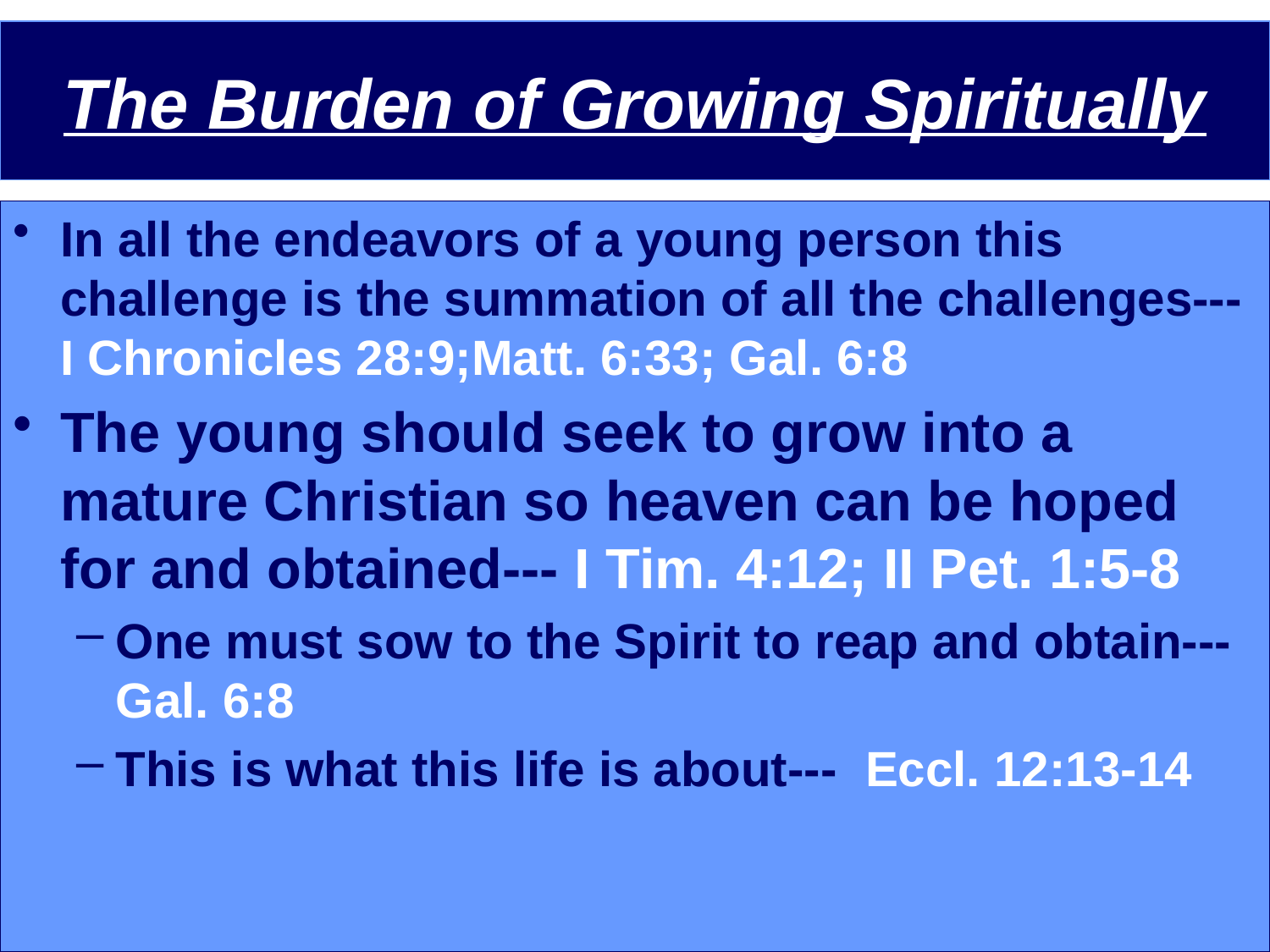

# The Burden of Growing Spiritually
In all the endeavors of a young person this challenge is the summation of all the challenges--- I Chronicles 28:9;Matt. 6:33; Gal. 6:8
The young should seek to grow into a mature Christian so heaven can be hoped for and obtained--- I Tim. 4:12; II Pet. 1:5-8
One must sow to the Spirit to reap and obtain---Gal. 6:8
This is what this life is about---  Eccl. 12:13-14